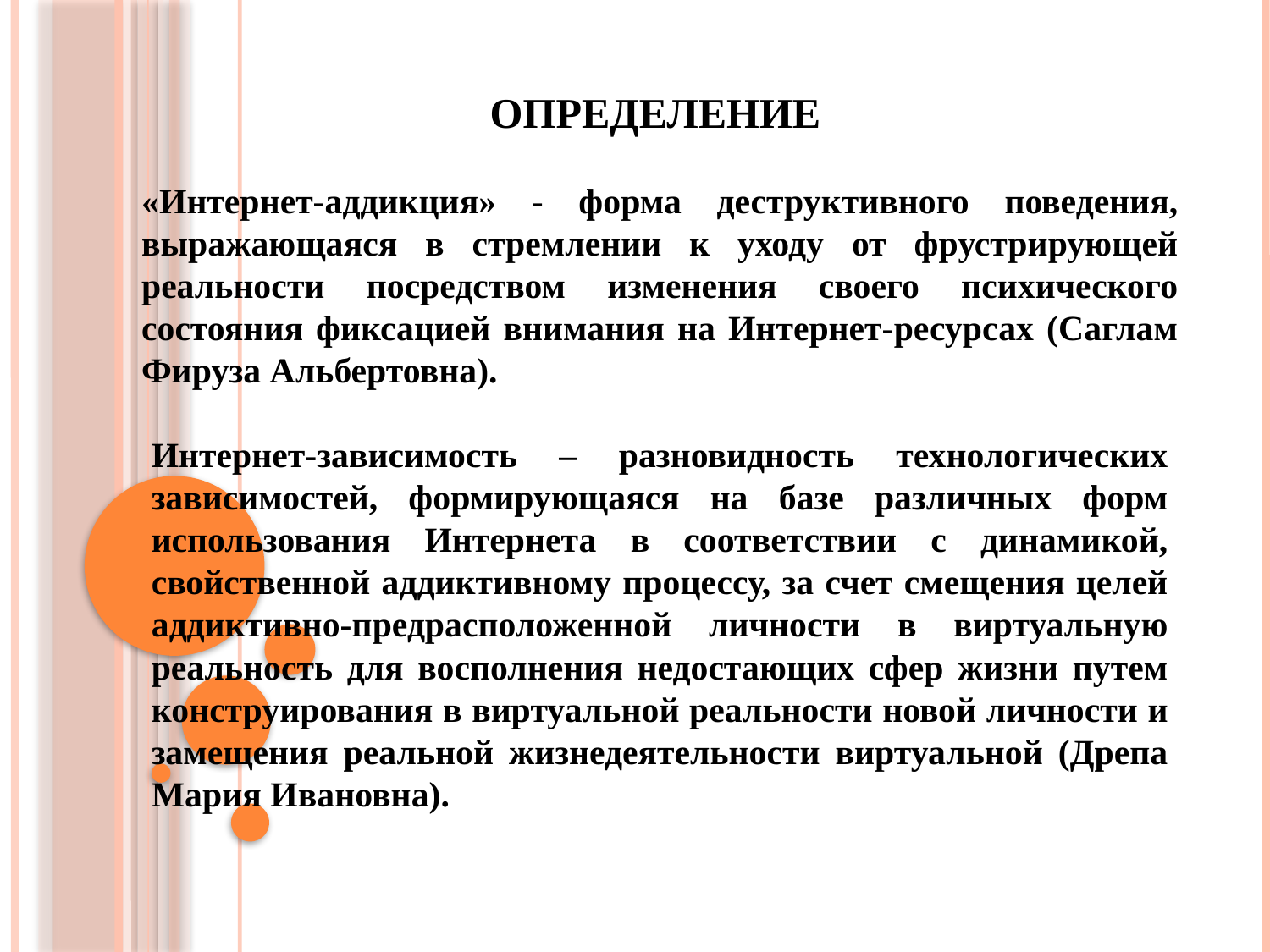

ОПРЕДЕЛЕНИЕ

«Интернет-аддикция» - форма деструктивного поведения, выражающаяся в стремлении к уходу от фрустрирующей реальности посредством изменения своего психического состояния фиксацией внимания на Интернет-ресурсах (Саглам Фируза Альбертовна).

#
Интернет-зависимость – разновидность технологических зависимостей, формирующаяся на базе различных форм использования Интернета в соответствии с динамикой, свойственной аддиктивному процессу, за счет смещения целей аддиктивно-предрасположенной личности в виртуальную реальность для восполнения недостающих сфер жизни путем конструирования в виртуальной реальности новой личности и замещения реальной жизнедеятельности виртуальной (Дрепа Мария Ивановна).